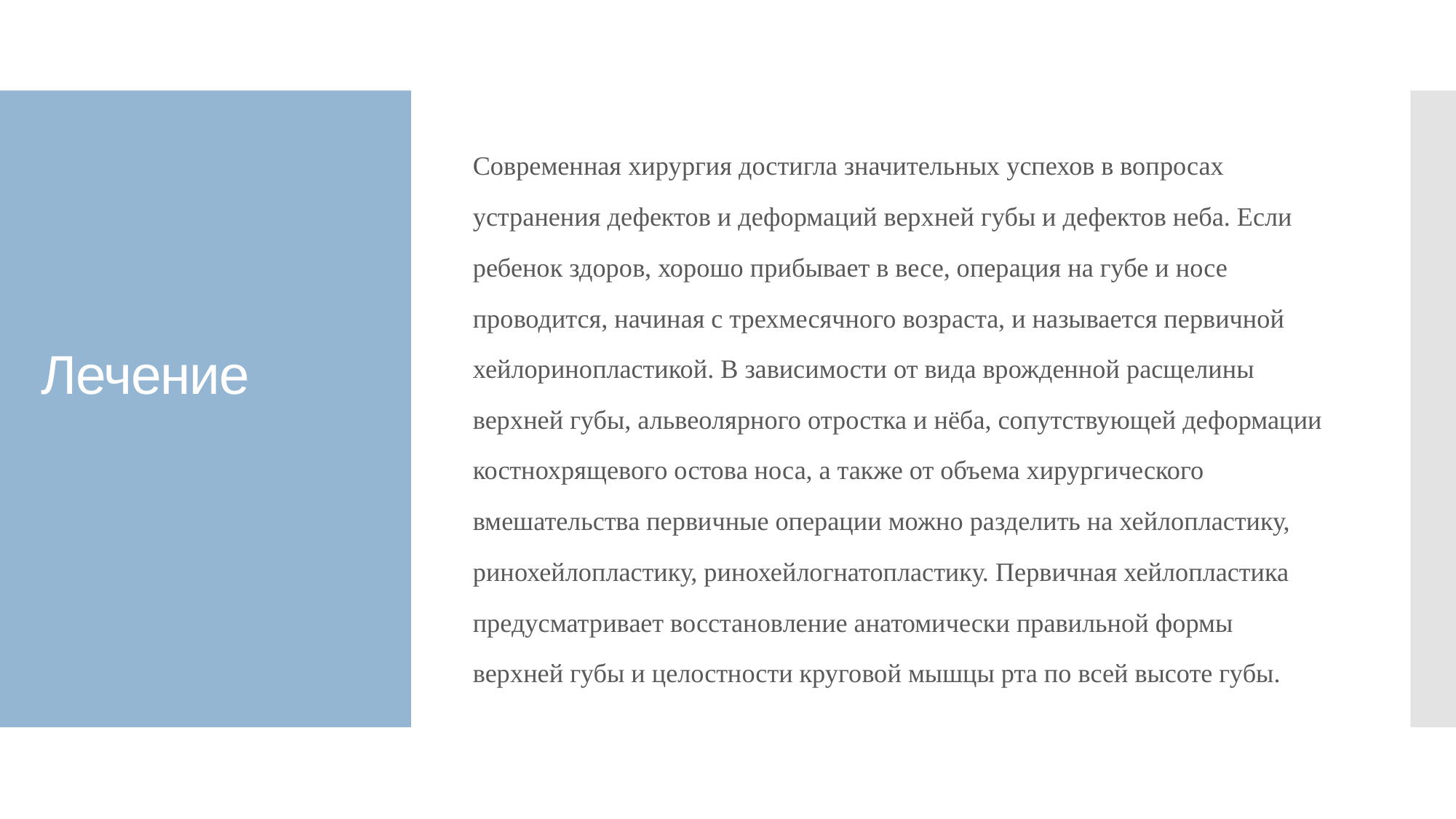

Современная хирургия достигла значительных успехов в вопросах устранения дефектов и деформаций верхней губы и дефектов неба. Если ребенок здоров, хорошо прибывает в весе, операция на губе и носе проводится, начиная с трехмесячного возраста, и называется первичной хейлоринопластикой. В зависимости от вида врожденной расщелины верхней губы, альвеолярного отростка и нёба, сопутствующей деформации костнохрящевого остова носа, а также от объема хирургического вмешательства первичные операции можно разделить на хейлопластику, ринохейлопластику, ринохейлогнатопластику. Первичная хейлопластика предусматривает восстановление анатомически правильной формы верхней губы и целостности круговой мышцы рта по всей высоте губы.
# Лечение